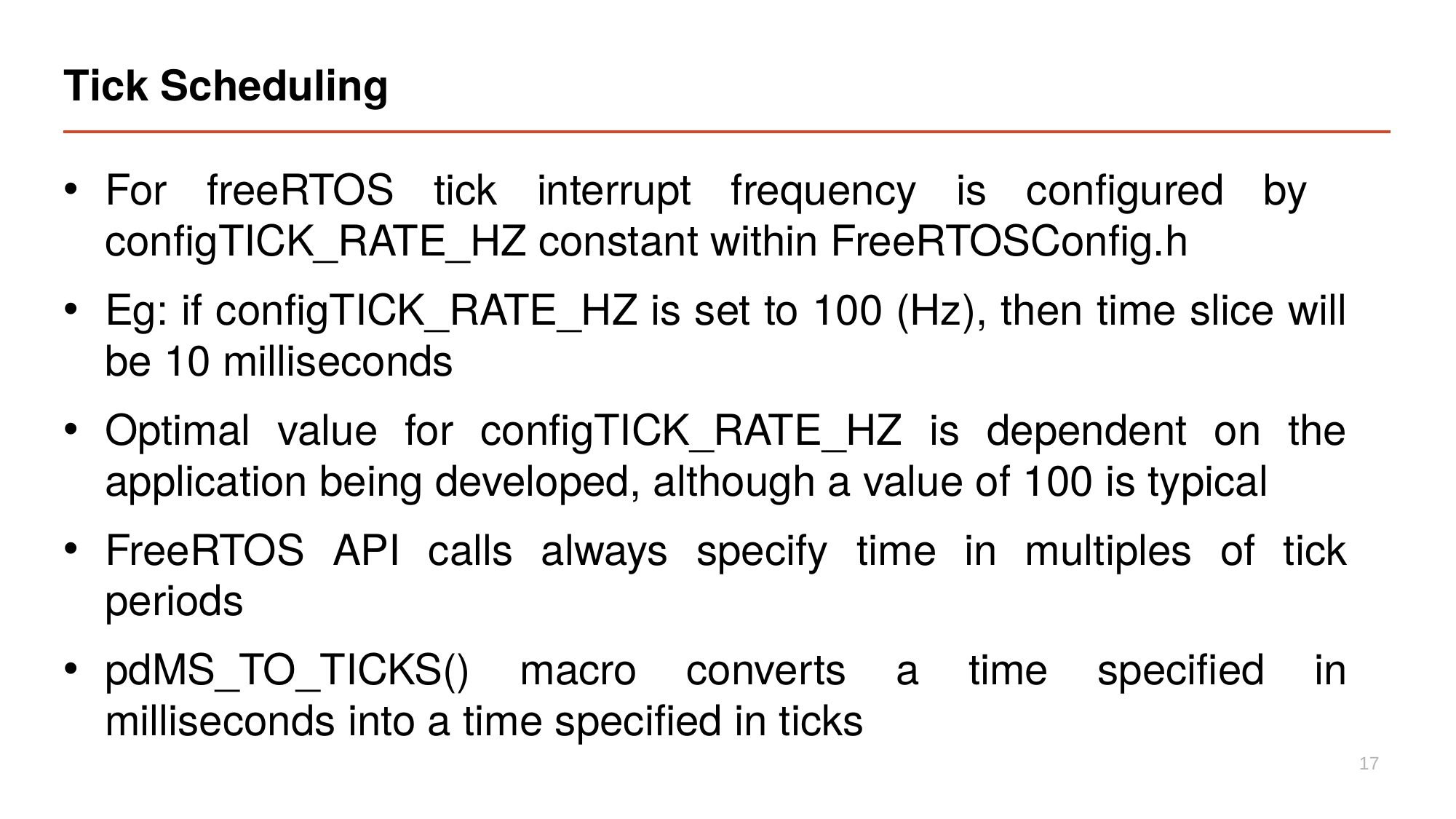

# Tick Scheduling
For freeRTOS tick interrupt frequency is configured by  configTICK_RATE_HZ constant within FreeRTOSConfig.h
Eg: if configTICK_RATE_HZ is set to 100 (Hz), then time slice will be 10 milliseconds
Optimal value for configTICK_RATE_HZ is dependent on the application being developed, although a value of 100 is typical
FreeRTOS API calls always specify time in multiples of tick periods
pdMS_TO_TICKS() macro converts a time specified in milliseconds into a time specified in ticks
17